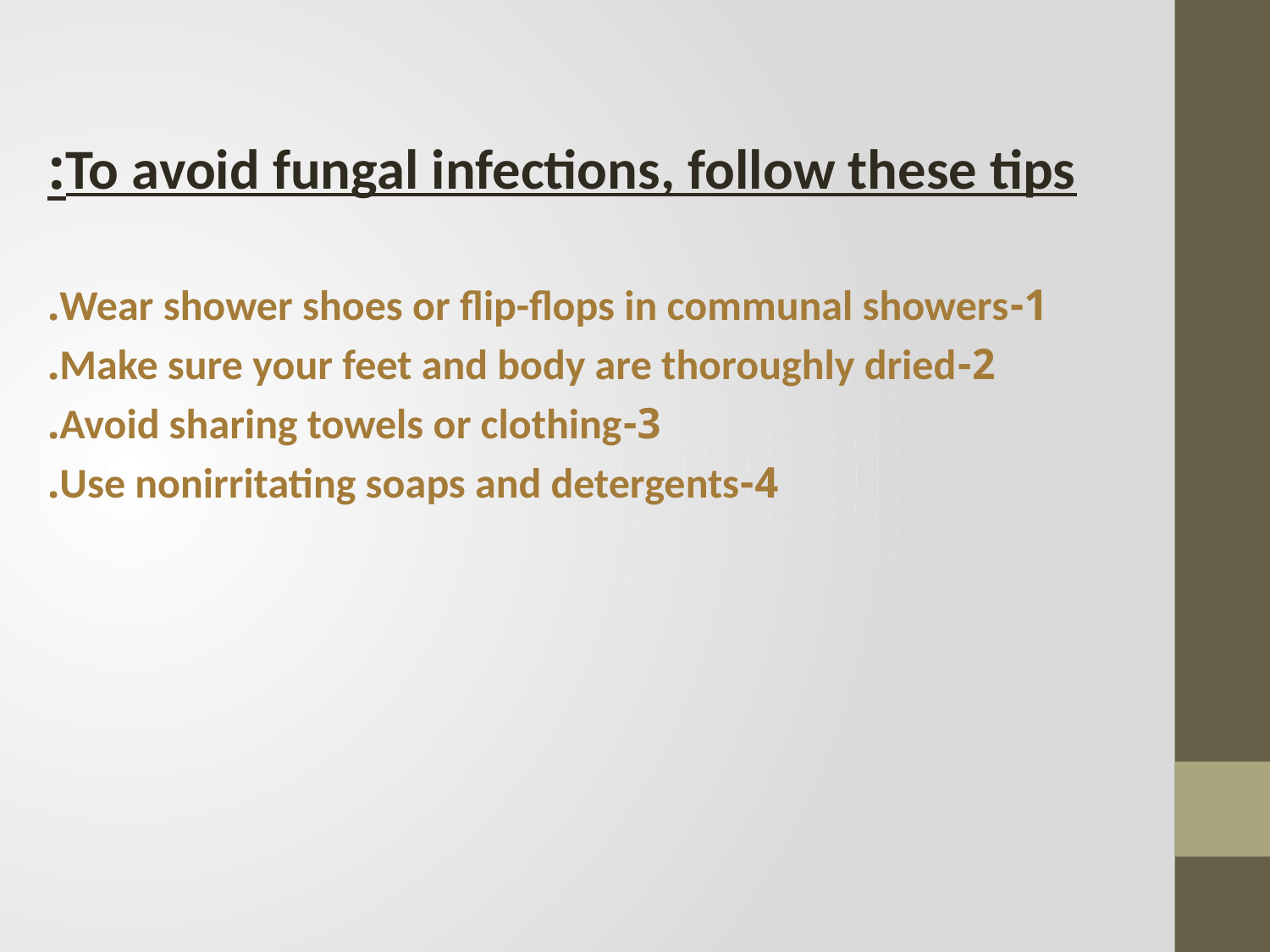

To avoid fungal infections, follow these tips:

1-Wear shower shoes or flip-flops in communal showers.
2-Make sure your feet and body are thoroughly dried.
3-Avoid sharing towels or clothing.
4-Use nonirritating soaps and detergents.